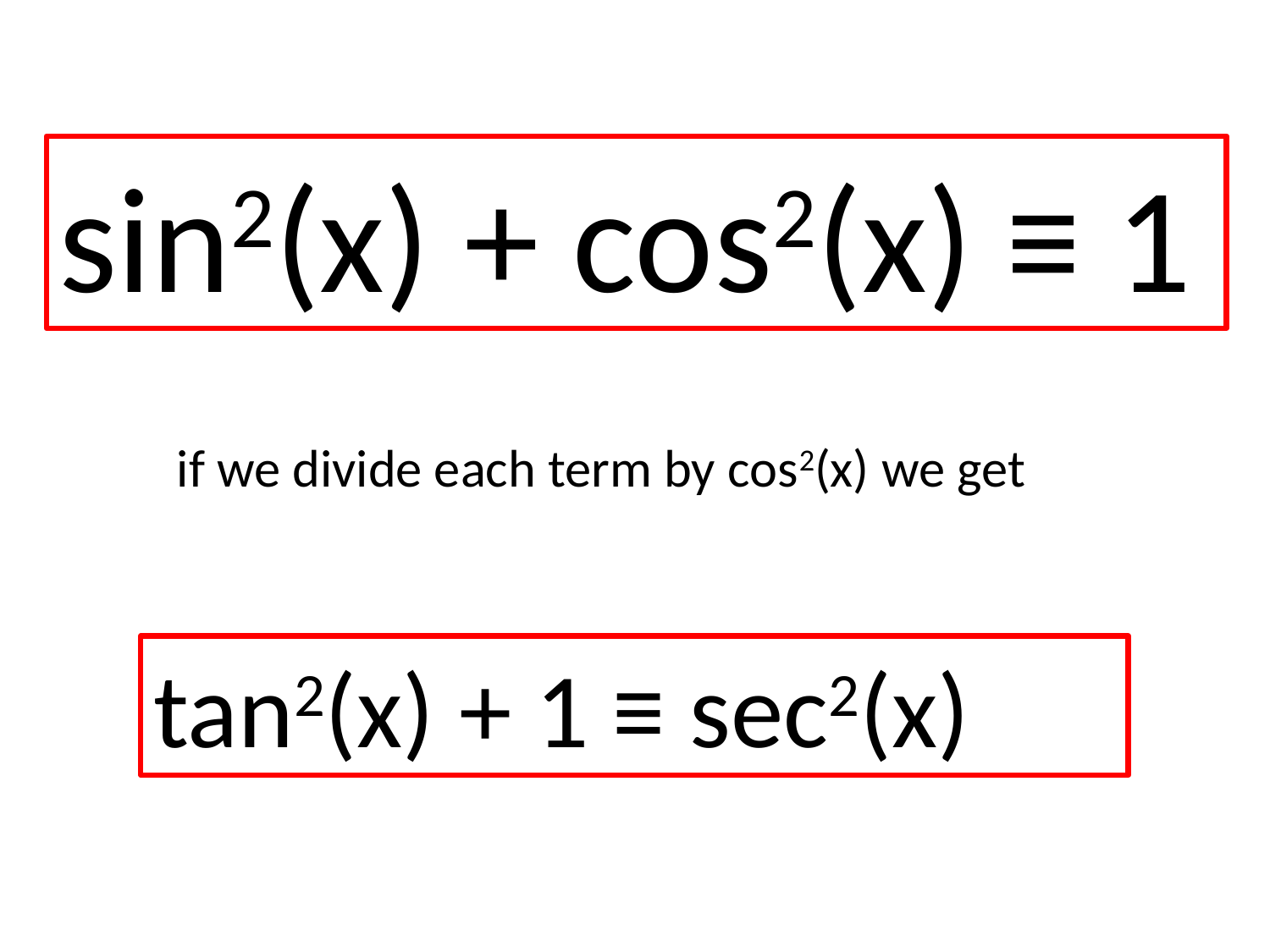

sin2(x) + cos2(x) ≡ 1
if we divide each term by cos2(x) we get
tan2(x) + 1 ≡ sec2(x)